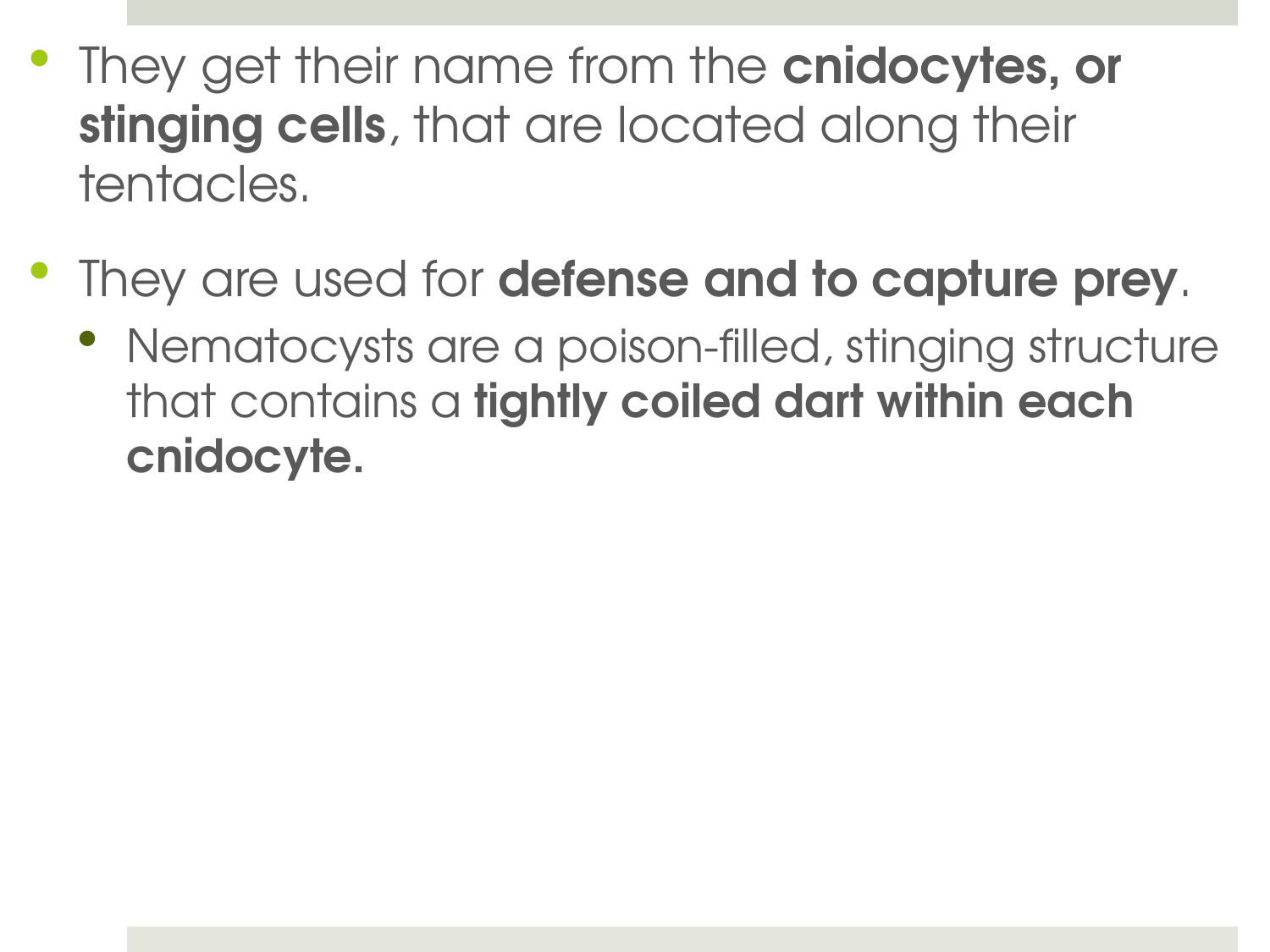

They get their name from the cnidocytes, or stinging cells, that are located along their tentacles.
They are used for defense and to capture prey.
Nematocysts are a poison-filled, stinging structure that contains a tightly coiled dart within each cnidocyte.